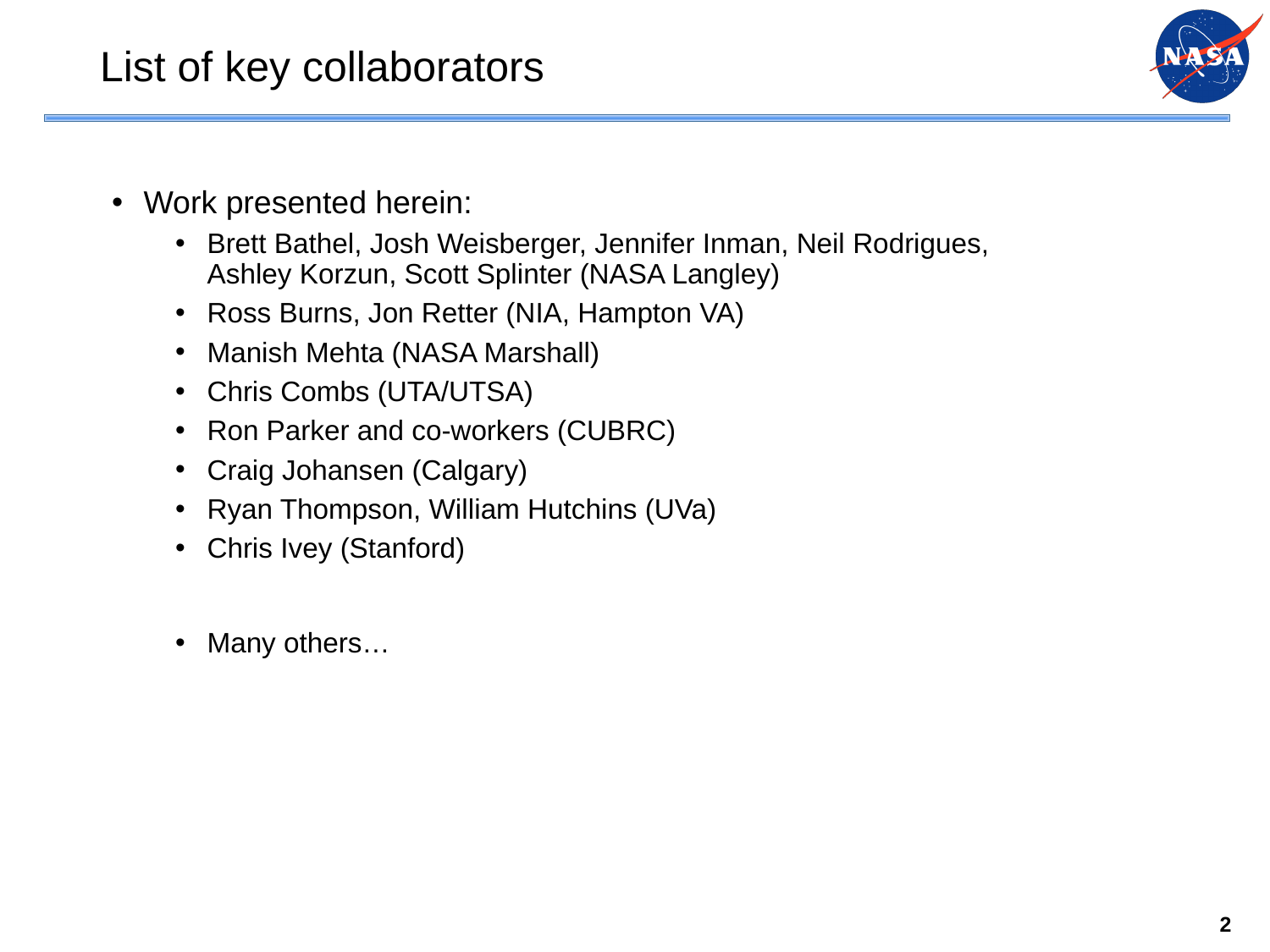

# List of key collaborators
Work presented herein:
Brett Bathel, Josh Weisberger, Jennifer Inman, Neil Rodrigues, Ashley Korzun, Scott Splinter (NASA Langley)
Ross Burns, Jon Retter (NIA, Hampton VA)
Manish Mehta (NASA Marshall)
Chris Combs (UTA/UTSA)
Ron Parker and co-workers (CUBRC)
Craig Johansen (Calgary)
Ryan Thompson, William Hutchins (UVa)
Chris Ivey (Stanford)

Many others…
2